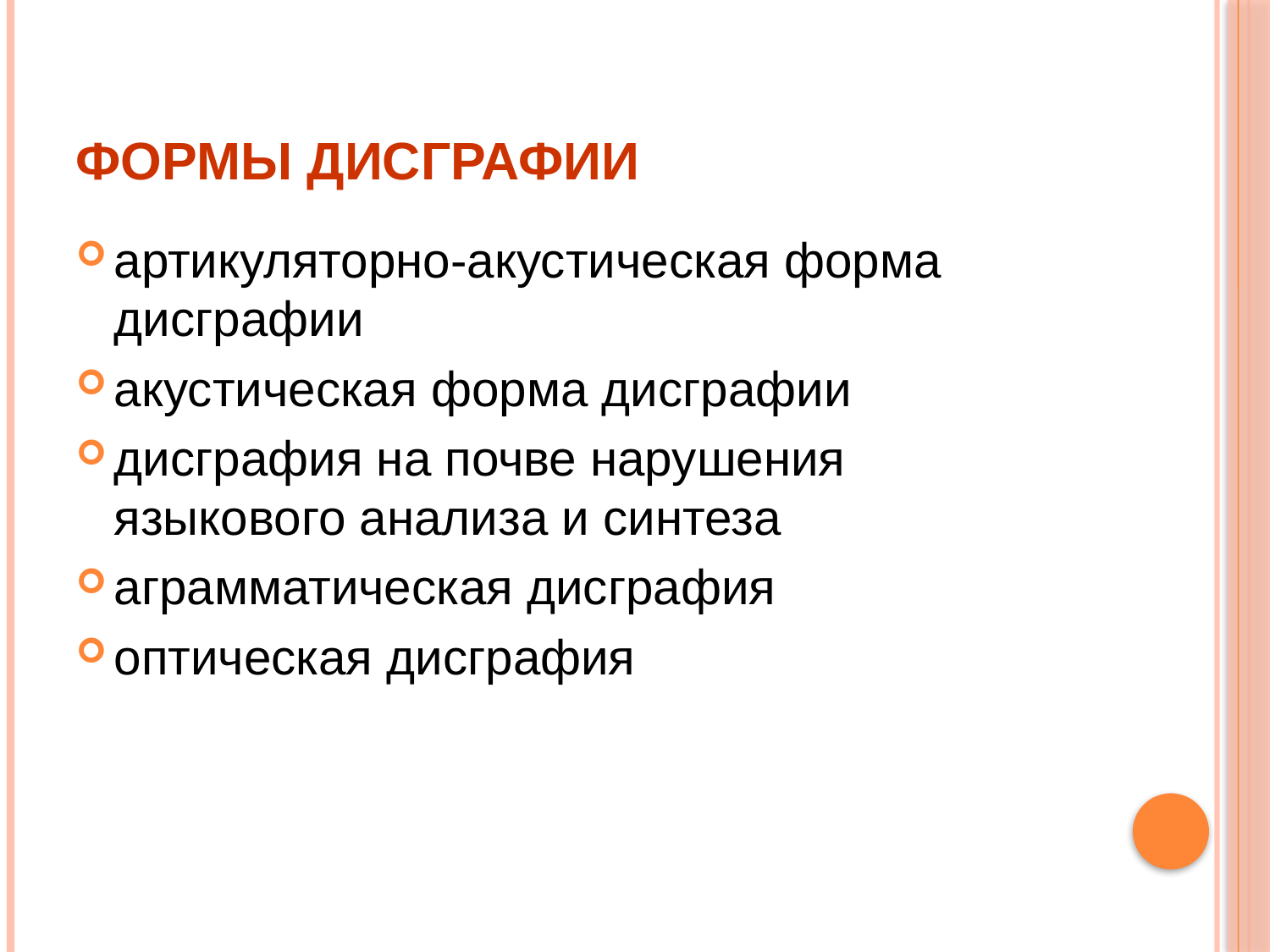

# Формы дисграфии
артикуляторно-акустическая форма дисграфии
акустическая форма дисграфии
дисграфия на почве нарушения языкового анализа и синтеза
аграмматическая дисграфия
оптическая дисграфия